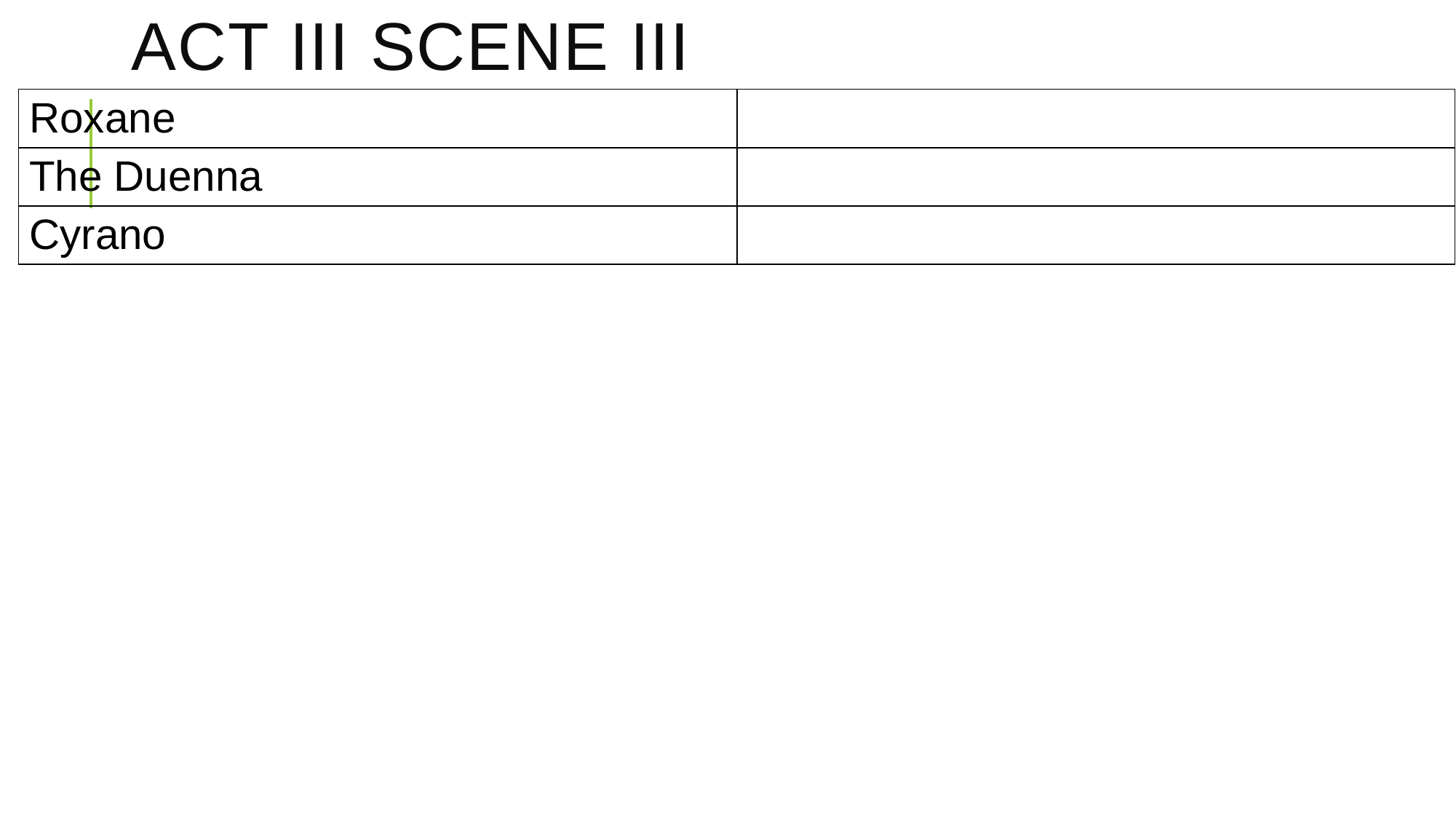

# Act IIi scene iii
| Roxane |  |
| --- | --- |
| The Duenna |  |
| Cyrano |  |